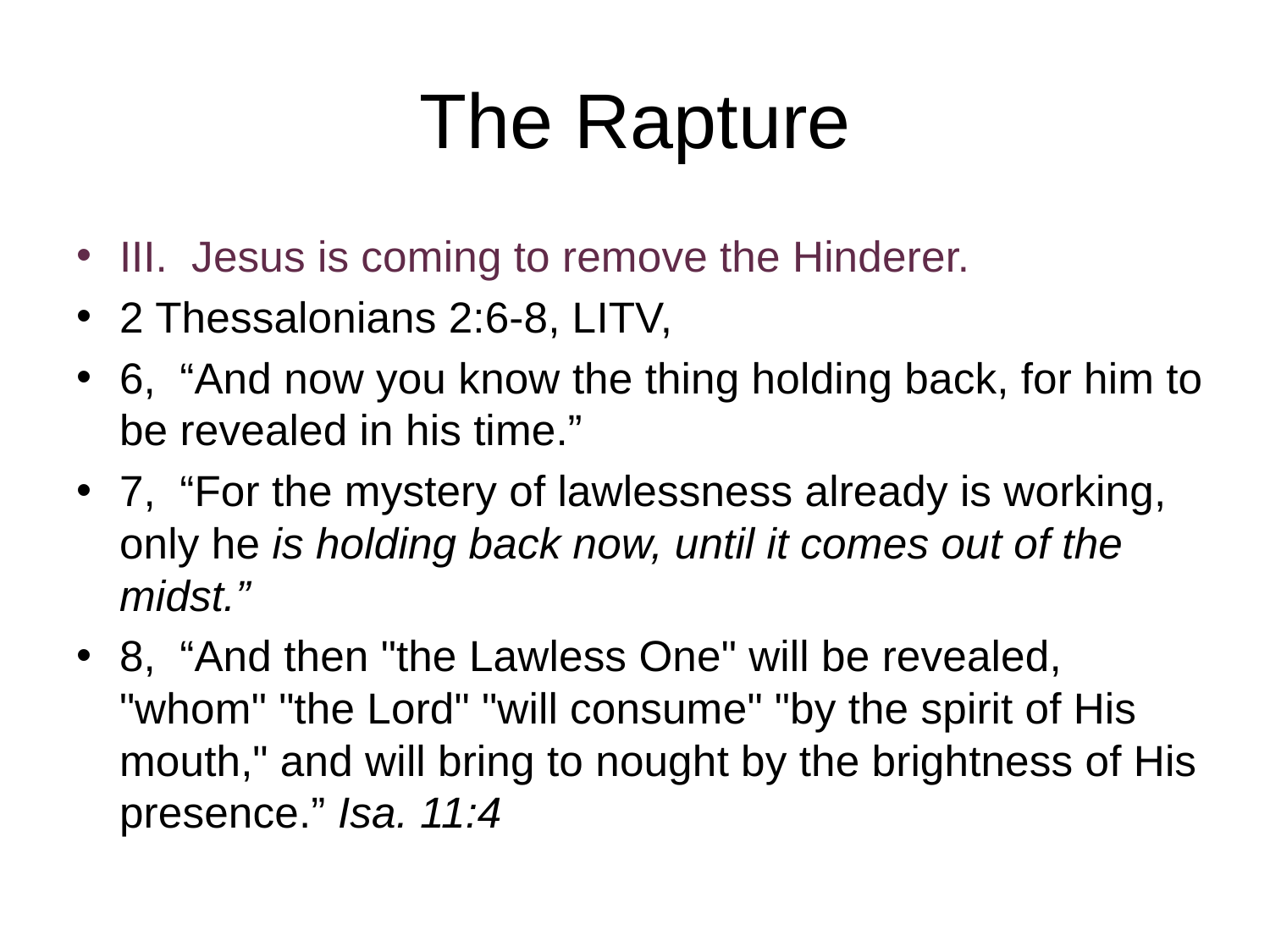

# The Rapture
III.  Jesus is coming to remove the Hinderer.
2 Thessalonians 2:6-8, LITV,
6,  “And now you know the thing holding back, for him to be revealed in his time.”
7,  “For the mystery of lawlessness already is working, only he is holding back now, until it comes out of the midst.”
8,  “And then "the Lawless One" will be revealed, "whom" "the Lord" "will consume" "by the spirit of His mouth," and will bring to nought by the brightness of His presence.” Isa. 11:4